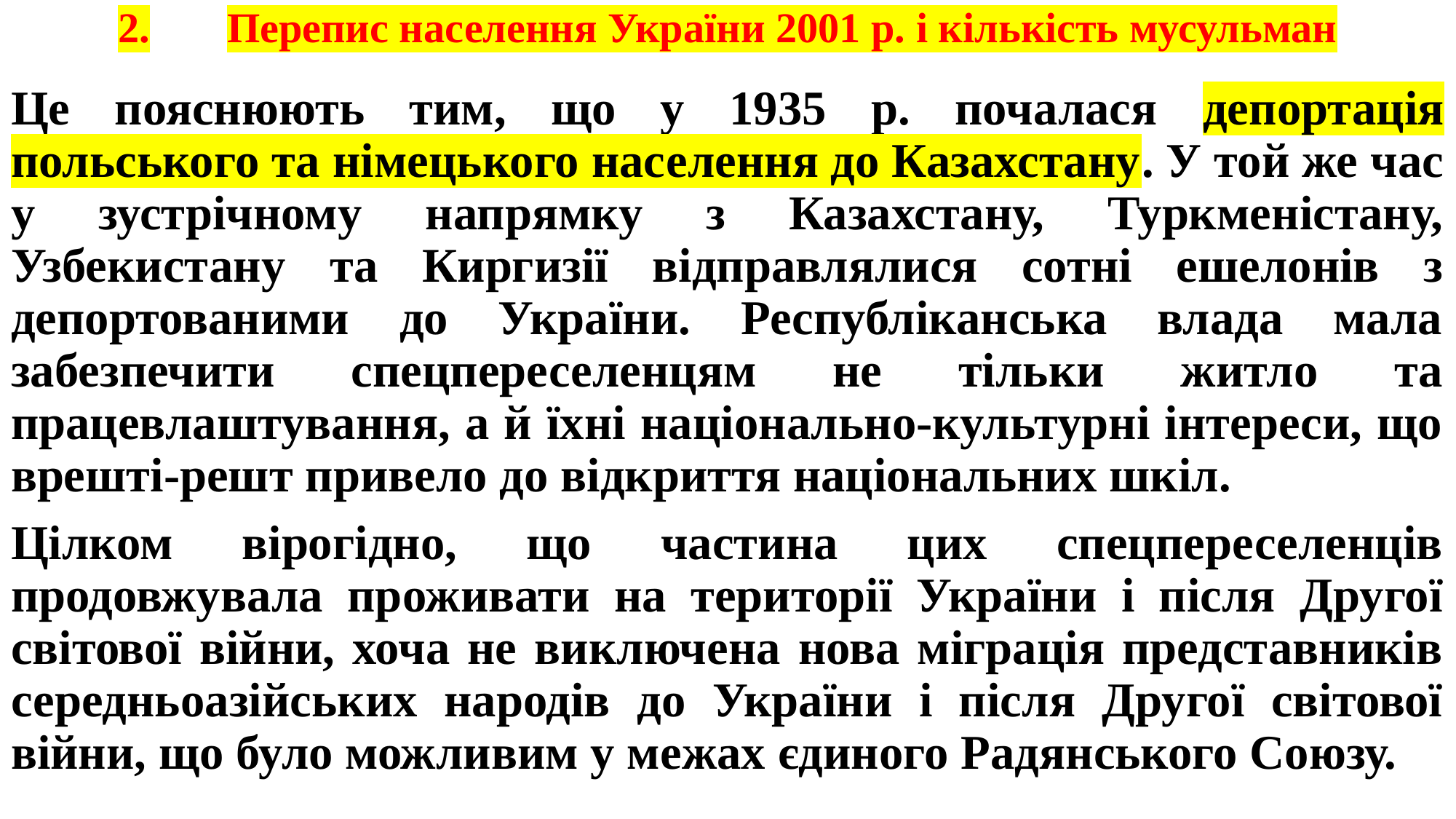

# 2.	Перепис населення України 2001 р. і кількість мусульман
Це пояснюють тим, що у 1935 р. почалася депортація польського та німецького населення до Казахстану. У той же час у зустрічному напрямку з Казахстану, Туркменістану, Узбекистану та Киргизії відправлялися сотні ешелонів з депортованими до України. Республіканська влада мала забезпечити спецпереселенцям не тільки житло та працевлаштування, а й їхні національно-культурні інтереси, що врешті-решт привело до відкриття національних шкіл.
Цілком вірогідно, що частина цих спецпереселенців продовжувала проживати на території України і після Другої світової війни, хоча не виключена нова міграція представників середньоазійських народів до України і після Другої світової війни, що було можливим у межах єдиного Радянського Союзу.